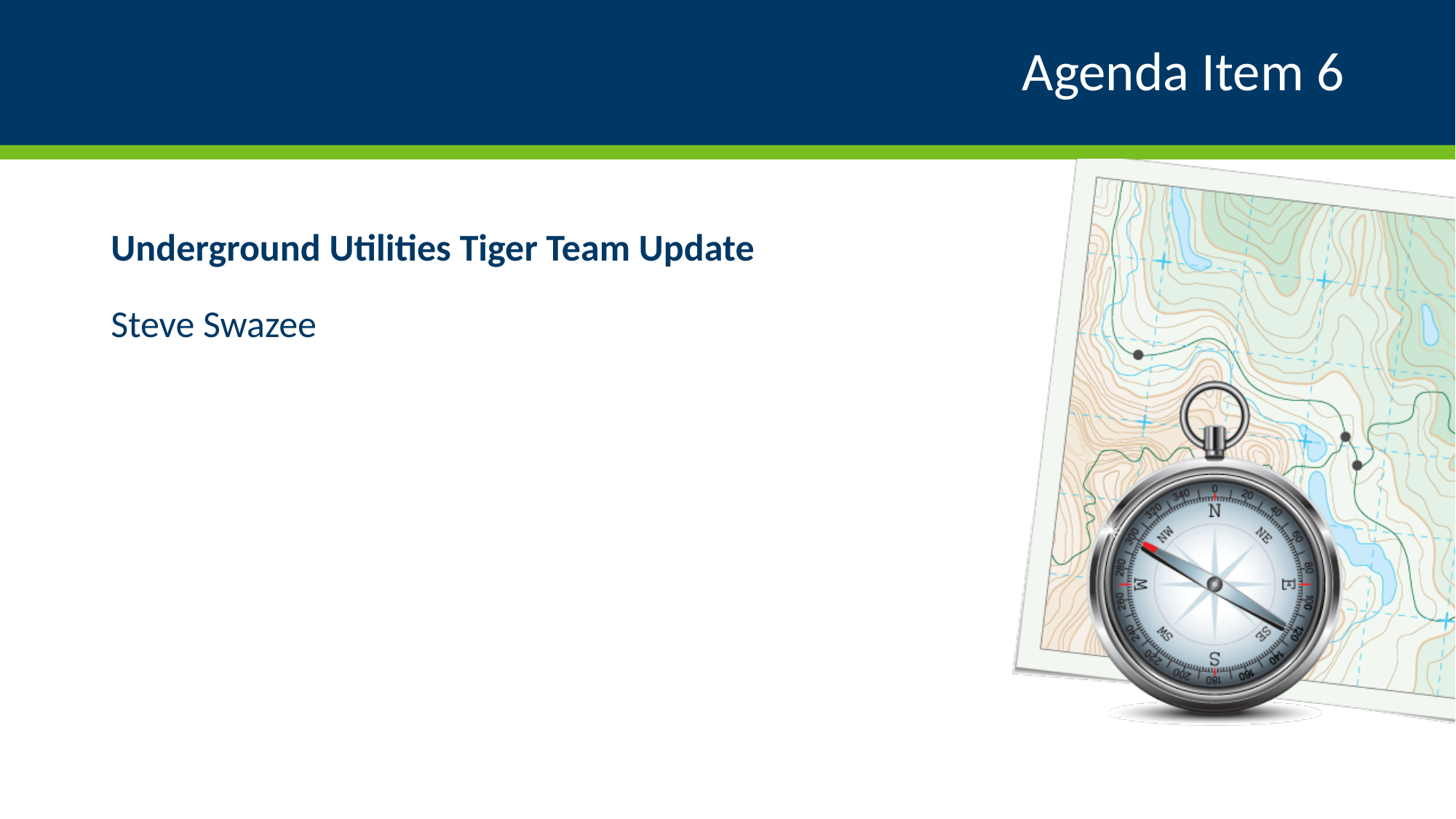

# Agenda Item 6
Underground Utilities Tiger Team Update
Steve Swazee